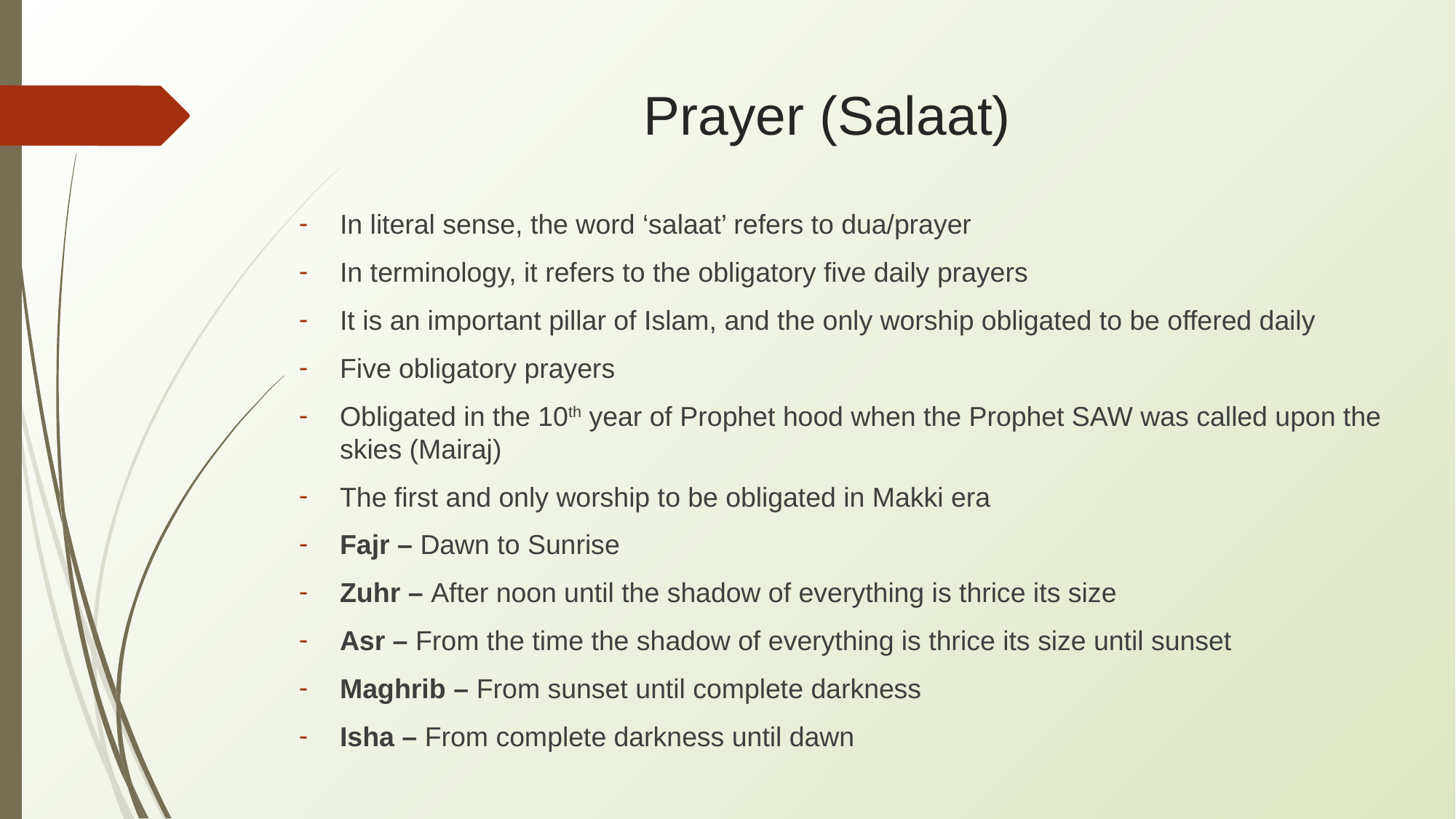

# Prayer (Salaat)
In literal sense, the word ‘salaat’ refers to dua/prayer
In terminology, it refers to the obligatory five daily prayers
It is an important pillar of Islam, and the only worship obligated to be offered daily
Five obligatory prayers
Obligated in the 10th year of Prophet hood when the Prophet SAW was called upon the skies (Mairaj)
The first and only worship to be obligated in Makki era
Fajr – Dawn to Sunrise
Zuhr – After noon until the shadow of everything is thrice its size
Asr – From the time the shadow of everything is thrice its size until sunset
Maghrib – From sunset until complete darkness
Isha – From complete darkness until dawn